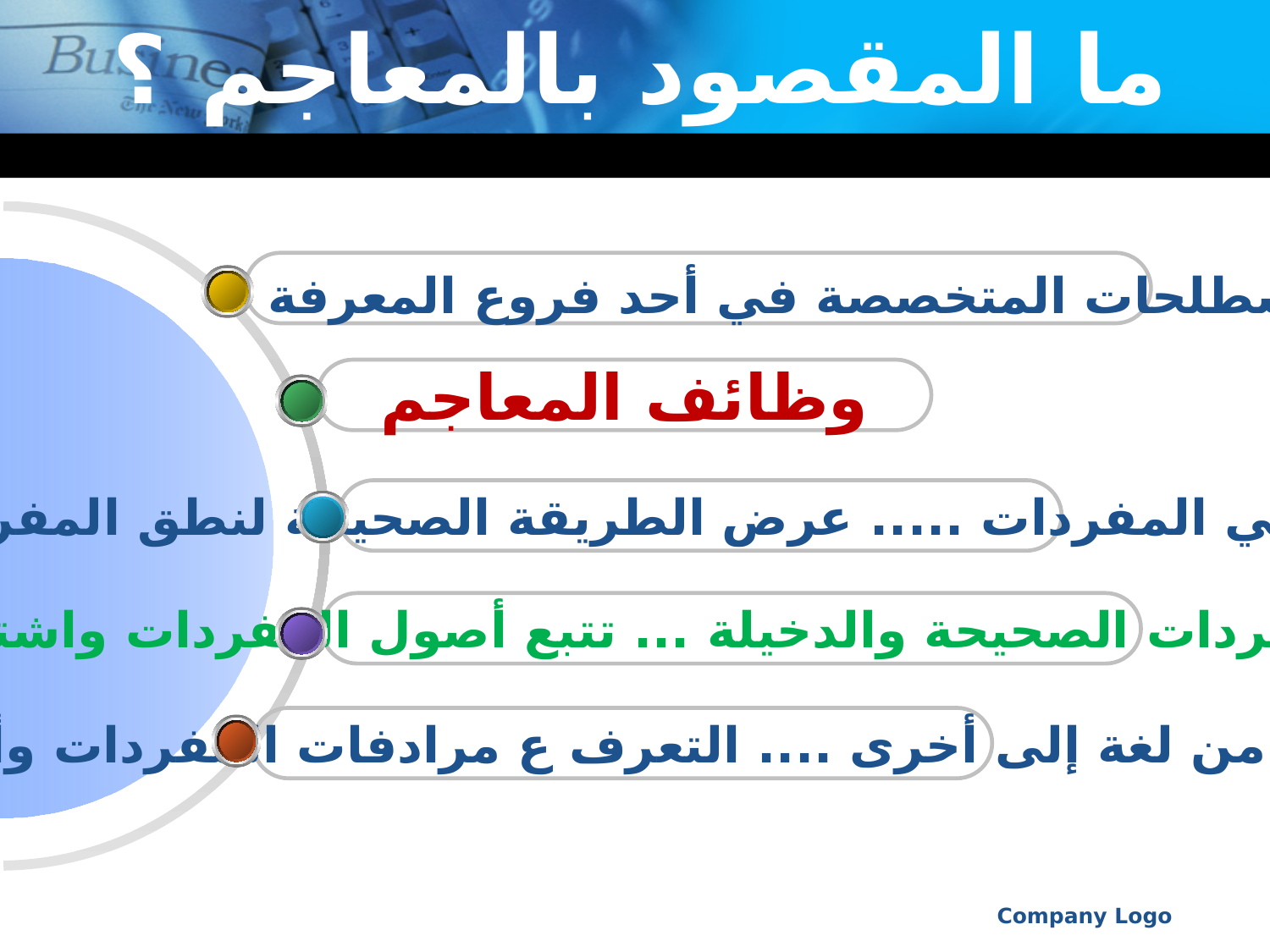

# ما المقصود بالمعاجم ؟

عمل مرجعي يحوي مفردات اللغة أو المصطلحات المتخصصة في أحد فروع المعرفة.

وظائف المعاجم

يقدم معاني المفردات ..... عرض الطريقة الصحيحة لنطق المفردات

التمييز بين المفردات الصحيحة والدخيلة ... تتبع أصول المفردات واشتقاقاتها

تترجم من لغة إلى أخرى .... التعرف ع مرادفات المفردات وأضدادها

Company Logo